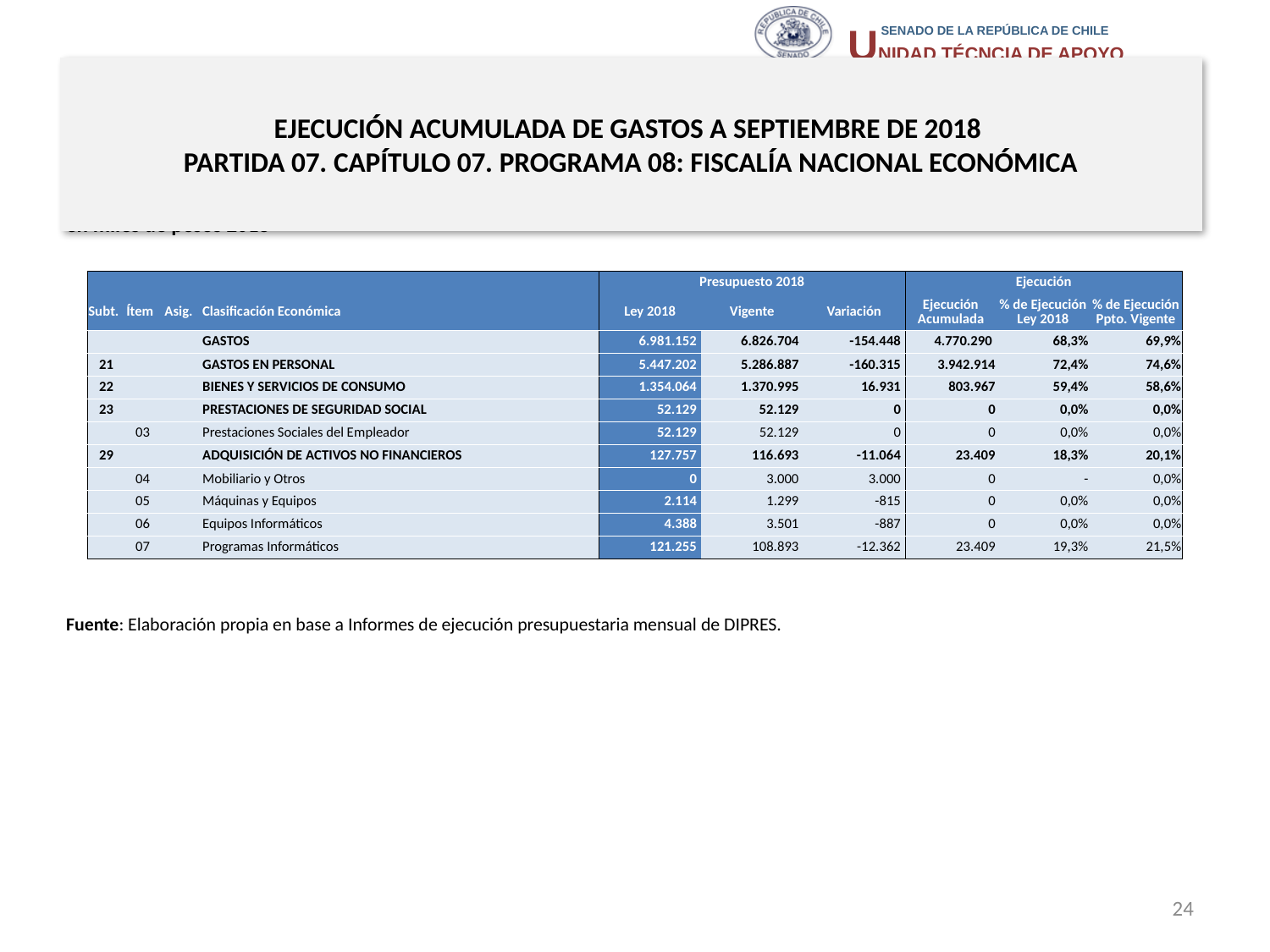

# EJECUCIÓN ACUMULADA DE GASTOS A SEPTIEMBRE DE 2018 PARTIDA 07. CAPÍTULO 07. PROGRAMA 08: FISCALÍA NACIONAL ECONÓMICA
en miles de pesos 2018
|  |  |  |  | Presupuesto 2018 |  |  | Ejecución |  |  |
| --- | --- | --- | --- | --- | --- | --- | --- | --- | --- |
| Subt. | Ítem | Asig. | Clasificación Económica | Ley 2018 | Vigente | Variación | Ejecución Acumulada | % de Ejecución Ley 2018 | % de Ejecución Ppto. Vigente |
|  |  |  | GASTOS | 6.981.152 | 6.826.704 | -154.448 | 4.770.290 | 68,3% | 69,9% |
| 21 |  |  | GASTOS EN PERSONAL | 5.447.202 | 5.286.887 | -160.315 | 3.942.914 | 72,4% | 74,6% |
| 22 |  |  | BIENES Y SERVICIOS DE CONSUMO | 1.354.064 | 1.370.995 | 16.931 | 803.967 | 59,4% | 58,6% |
| 23 |  |  | PRESTACIONES DE SEGURIDAD SOCIAL | 52.129 | 52.129 | 0 | 0 | 0,0% | 0,0% |
|  | 03 |  | Prestaciones Sociales del Empleador | 52.129 | 52.129 | 0 | 0 | 0,0% | 0,0% |
| 29 |  |  | ADQUISICIÓN DE ACTIVOS NO FINANCIEROS | 127.757 | 116.693 | -11.064 | 23.409 | 18,3% | 20,1% |
|  | 04 |  | Mobiliario y Otros | 0 | 3.000 | 3.000 | 0 | - | 0,0% |
|  | 05 |  | Máquinas y Equipos | 2.114 | 1.299 | -815 | 0 | 0,0% | 0,0% |
|  | 06 |  | Equipos Informáticos | 4.388 | 3.501 | -887 | 0 | 0,0% | 0,0% |
|  | 07 |  | Programas Informáticos | 121.255 | 108.893 | -12.362 | 23.409 | 19,3% | 21,5% |
Fuente: Elaboración propia en base a Informes de ejecución presupuestaria mensual de DIPRES.
24